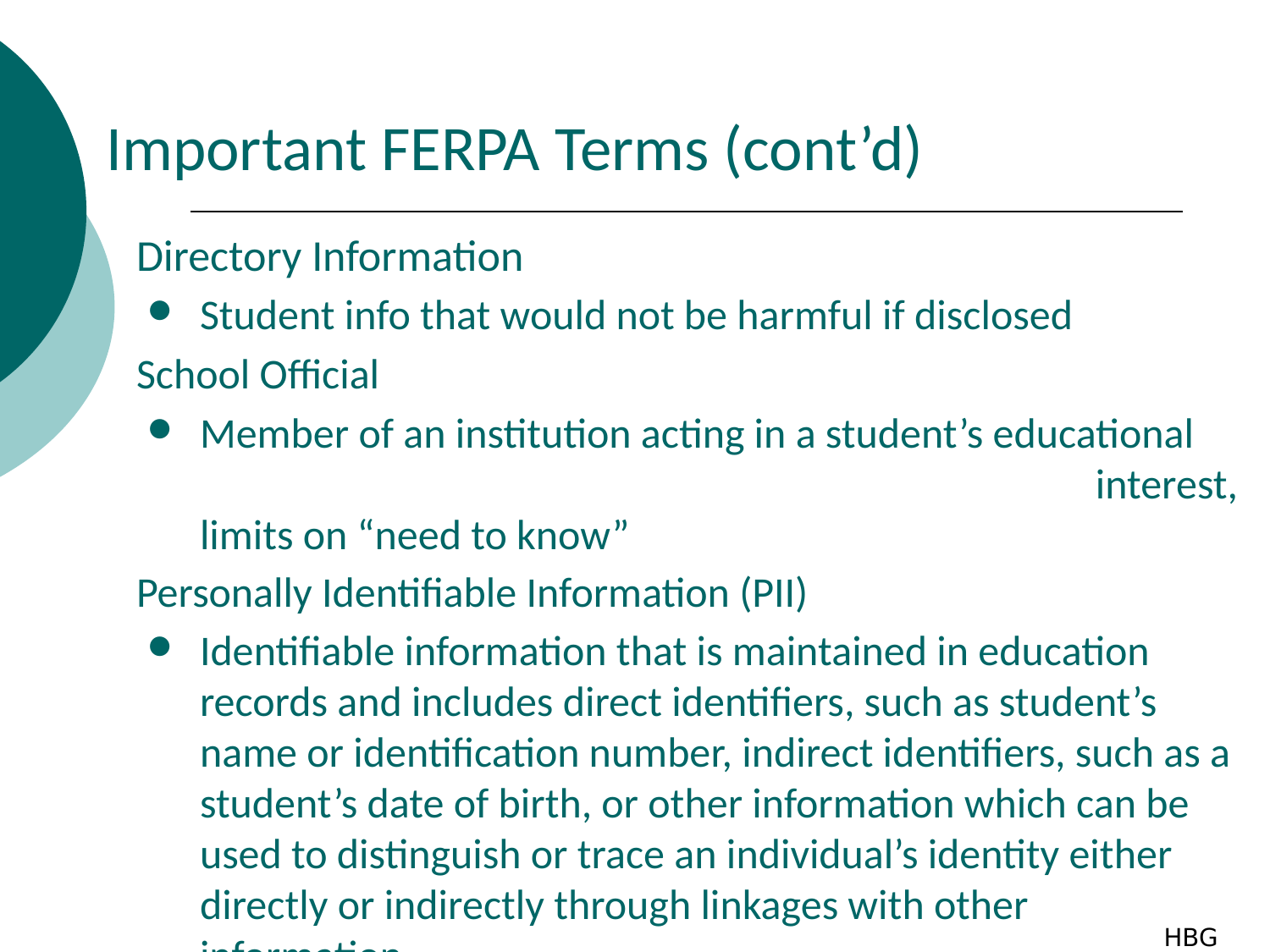

Important FERPA Terms (cont’d)
Directory Information
Student info that would not be harmful if disclosed
School Official
Member of an institution acting in a student’s educational                                                                                                    interest, limits on “need to know”
Personally Identifiable Information (PII)
Identifiable information that is maintained in education records and includes direct identifiers, such as student’s name or identification number, indirect identifiers, such as a student’s date of birth, or other information which can be used to distinguish or trace an individual’s identity either directly or indirectly through linkages with other information.

HBG